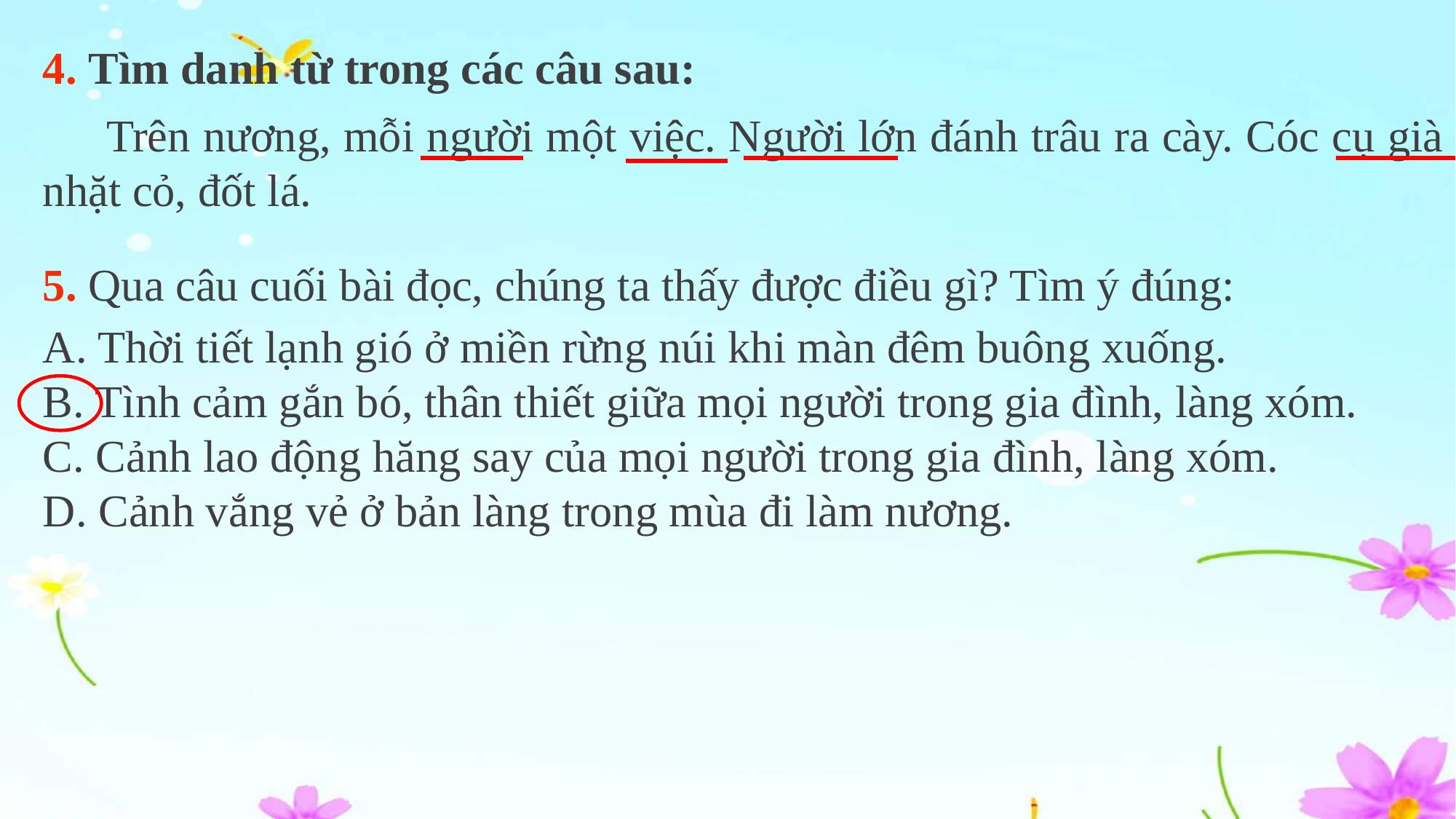

4. Tìm danh từ trong các câu sau:
     Trên nương, mỗi người một việc. Người lớn đánh trâu ra cày. Cóc cụ già nhặt cỏ, đốt lá.
5. Qua câu cuối bài đọc, chúng ta thấy được điều gì? Tìm ý đúng:
A. Thời tiết lạnh gió ở miền rừng núi khi màn đêm buông xuống.
B. Tình cảm gắn bó, thân thiết giữa mọi người trong gia đình, làng xóm.
C. Cảnh lao động hăng say của mọi người trong gia đình, làng xóm.
D. Cảnh vắng vẻ ở bản làng trong mùa đi làm nương.